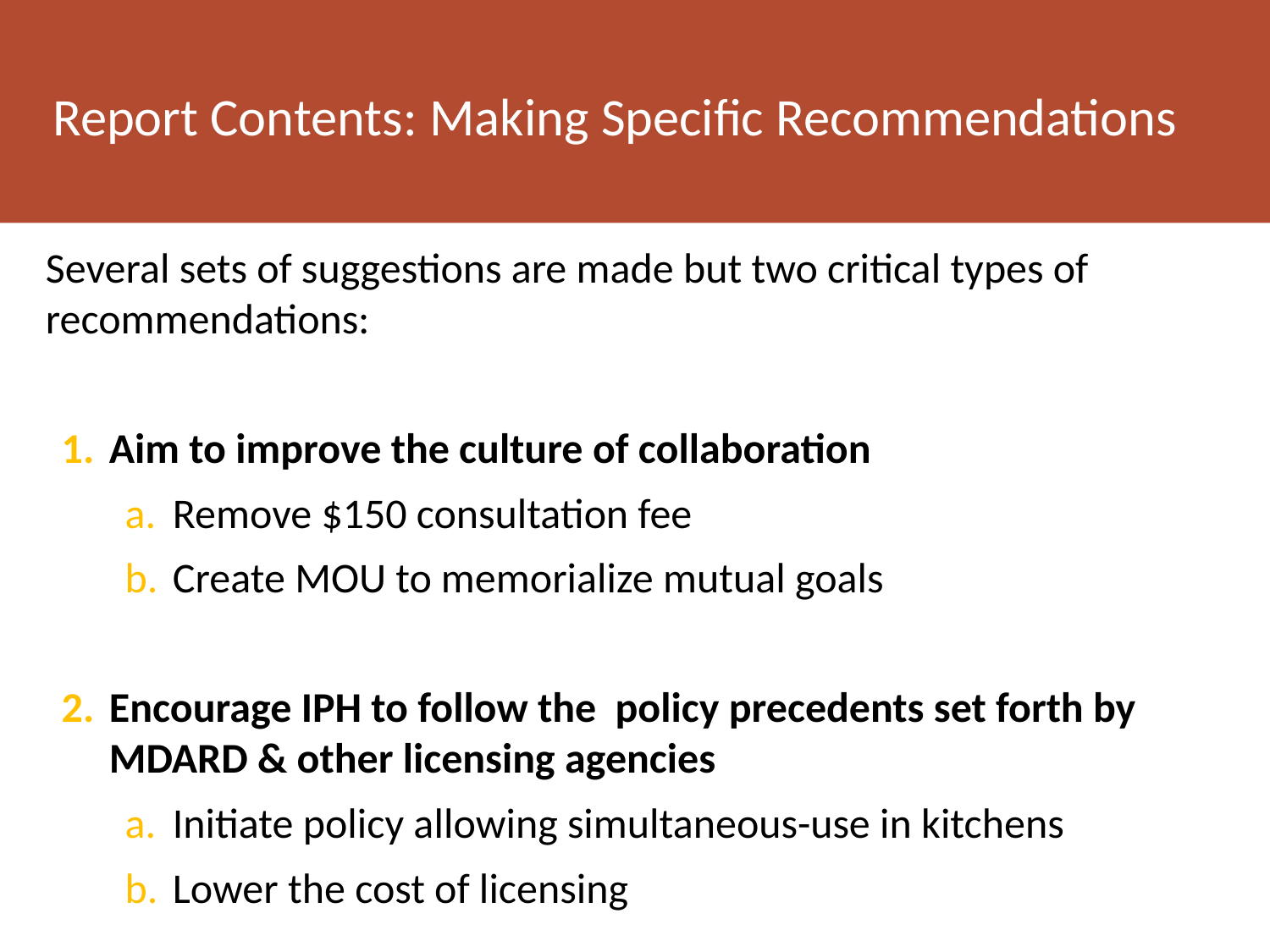

Report Contents: Making Specific Recommendations
Several sets of suggestions are made but two critical types of recommendations:

Aim to improve the culture of collaboration
Remove $150 consultation fee
Create MOU to memorialize mutual goals

Encourage IPH to follow the  policy precedents set forth by MDARD & other licensing agencies
Initiate policy allowing simultaneous-use in kitchens
Lower the cost of licensing